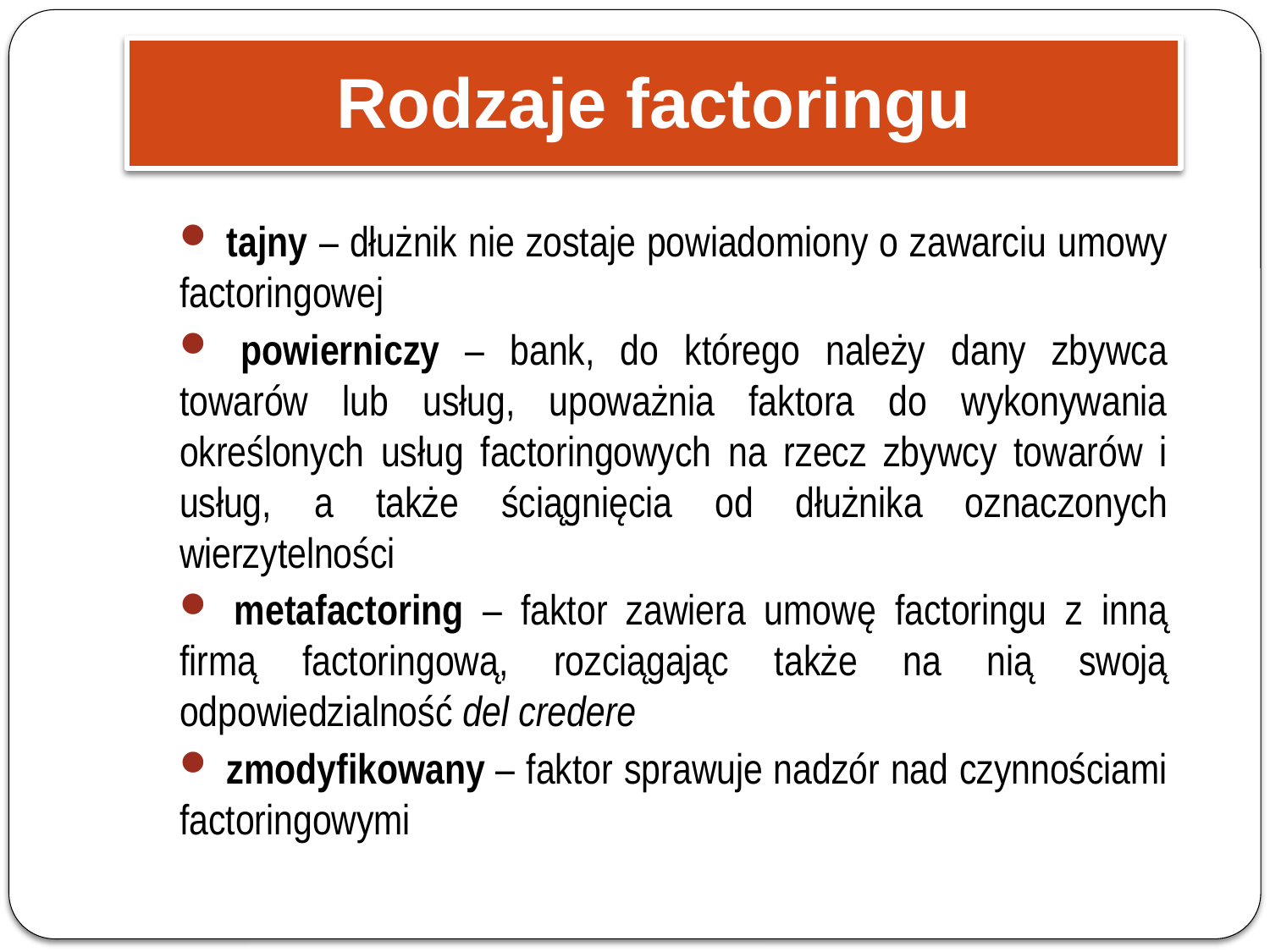

Rodzaje factoringu
 tajny – dłużnik nie zostaje powiadomiony o zawarciu umowy factoringowej
 powierniczy – bank, do którego należy dany zbywca towarów lub usług, upoważnia faktora do wykonywania określonych usług factoringowych na rzecz zbywcy towarów i usług, a także ściągnięcia od dłużnika oznaczonych wierzytelności
 metafactoring – faktor zawiera umowę factoringu z inną firmą factoringową, rozciągając także na nią swoją odpowiedzialność del credere
 zmodyfikowany – faktor sprawuje nadzór nad czynnościami factoringowymi